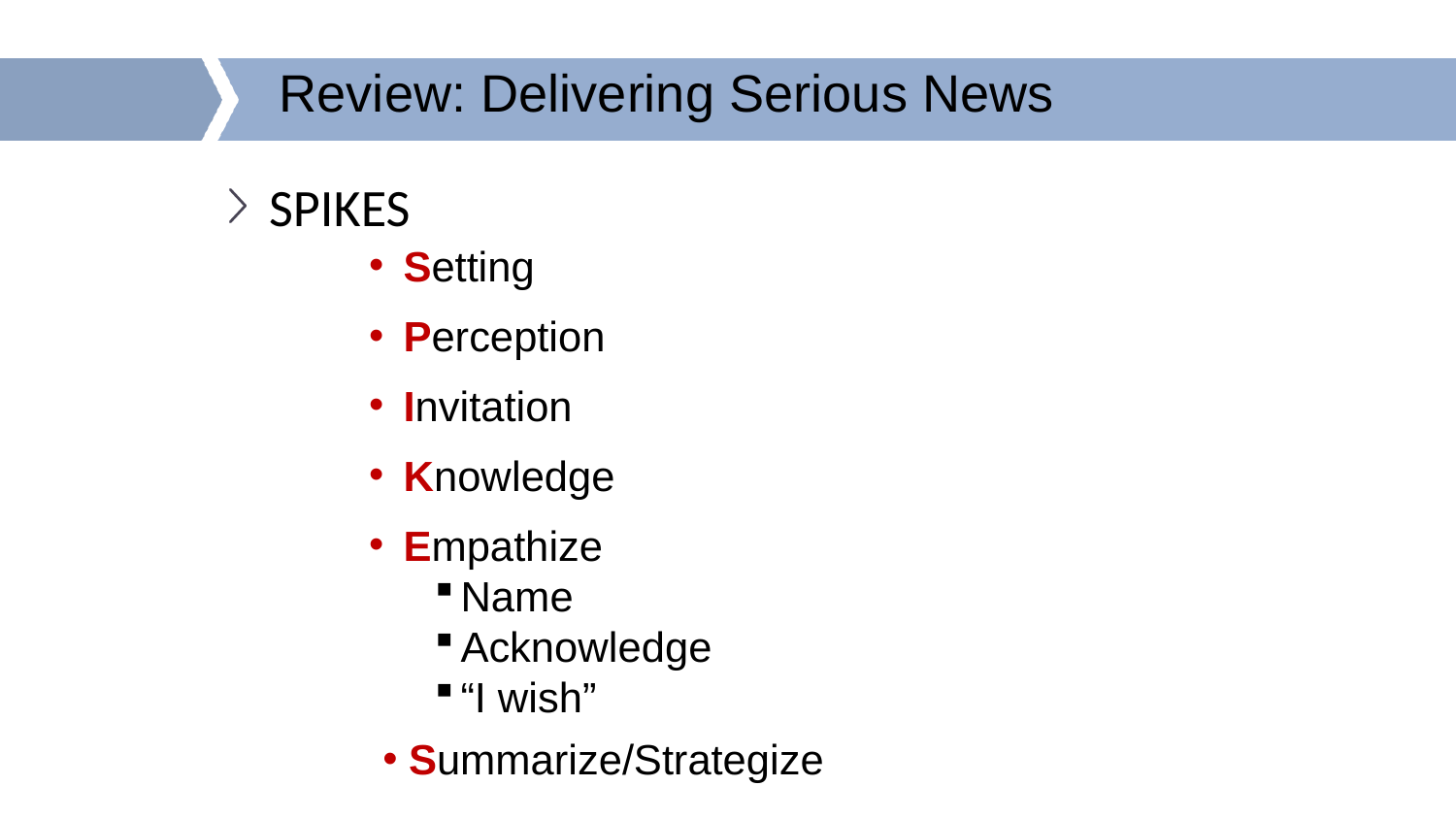

# Review: Delivering Serious News
SPIKES
Setting
Perception
Invitation
Knowledge
Empathize
Name
Acknowledge
“I wish”
Summarize/Strategize